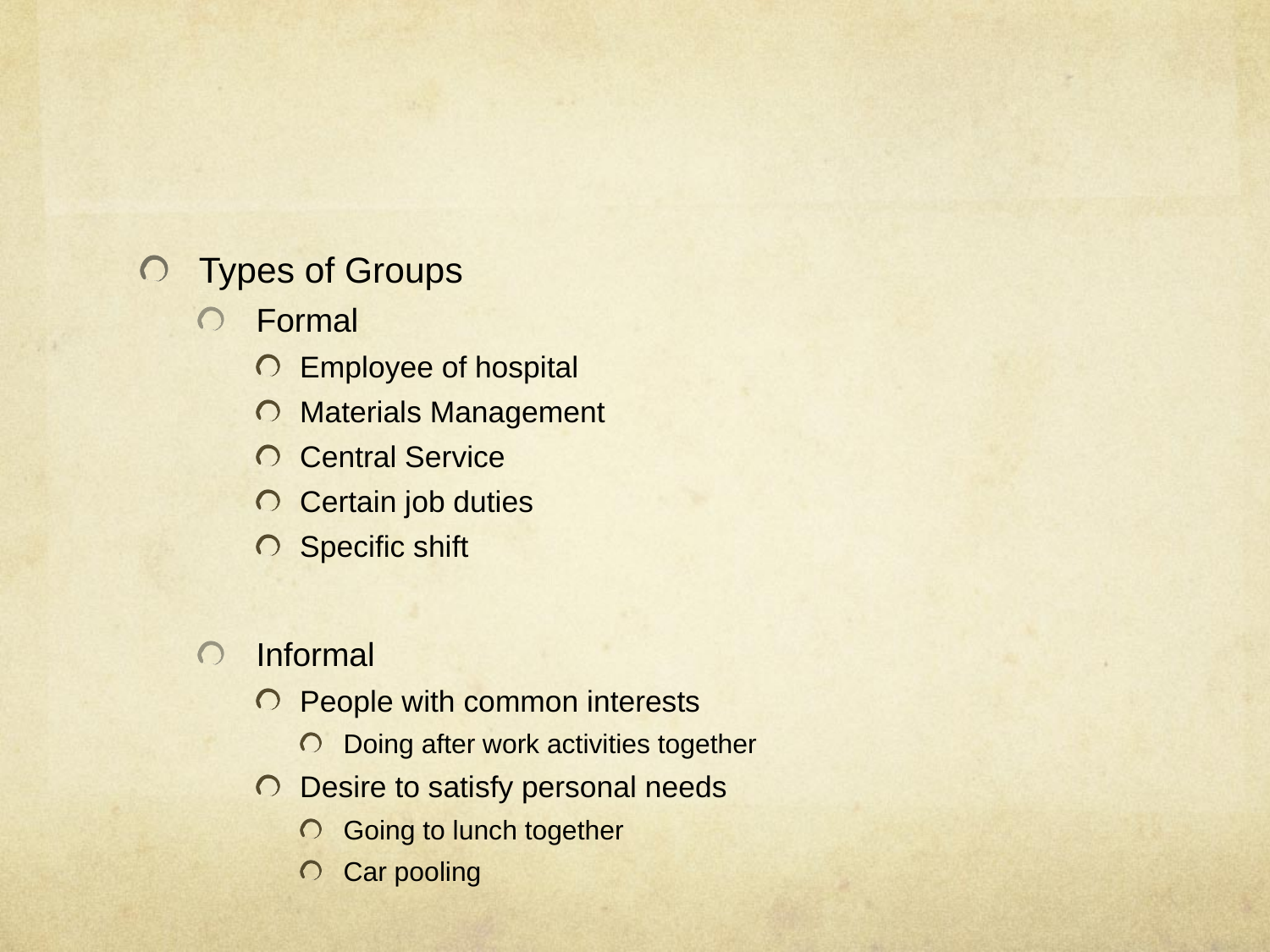

#
Types of Groups
Formal
Employee of hospital
Materials Management
Central Service
Certain job duties
Specific shift

Informal
People with common interests
Doing after work activities together
Desire to satisfy personal needs
Going to lunch together
Car pooling